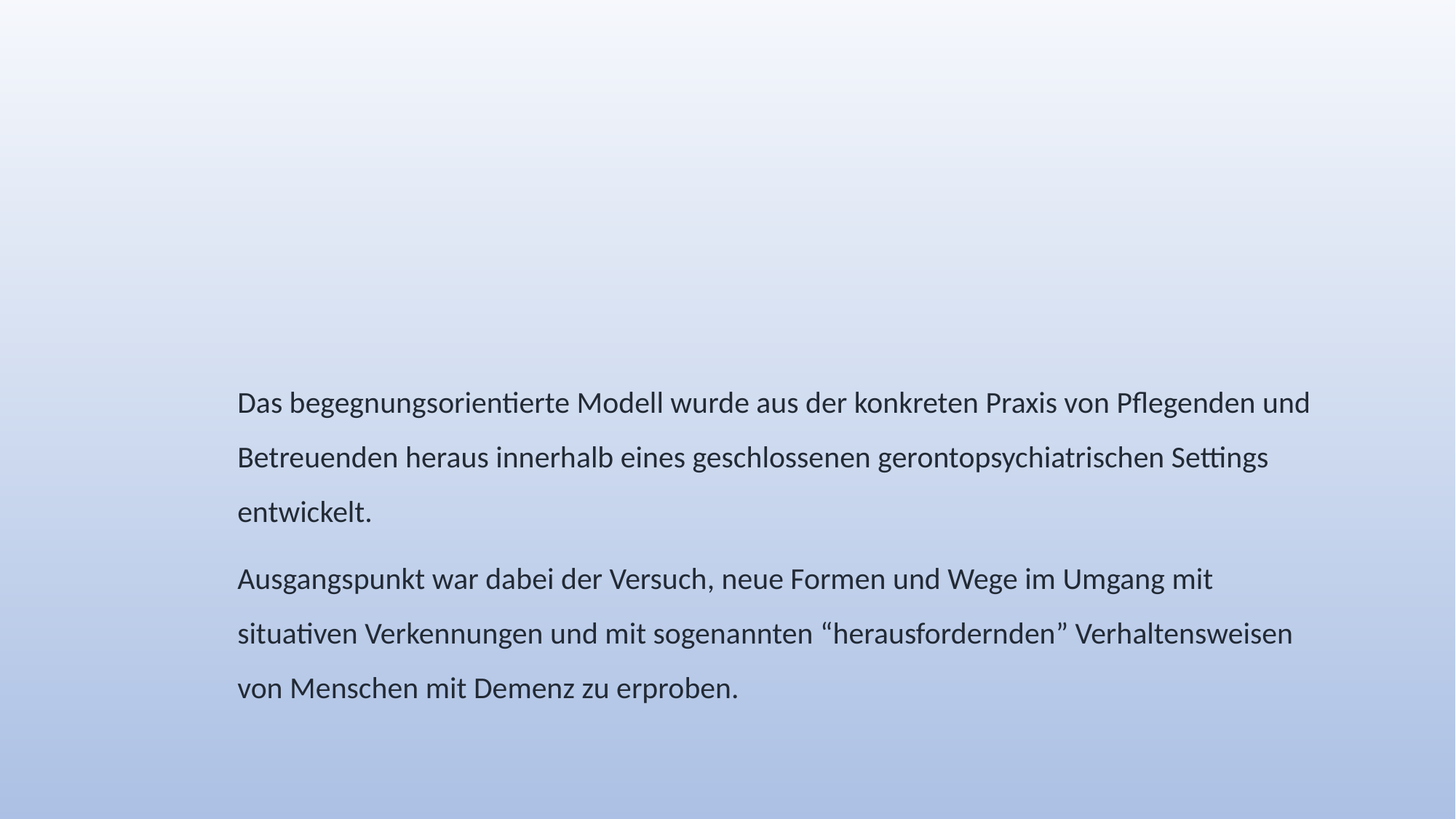

Das begegnungsorientierte Modell wurde aus der konkreten Praxis von Pflegenden und Betreuenden heraus innerhalb eines geschlossenen gerontopsychiatrischen Settings entwickelt.
Ausgangspunkt war dabei der Versuch, neue Formen und Wege im Umgang mit situativen Verkennungen und mit sogenannten “herausfordernden” Verhaltensweisen von Menschen mit Demenz zu erproben.